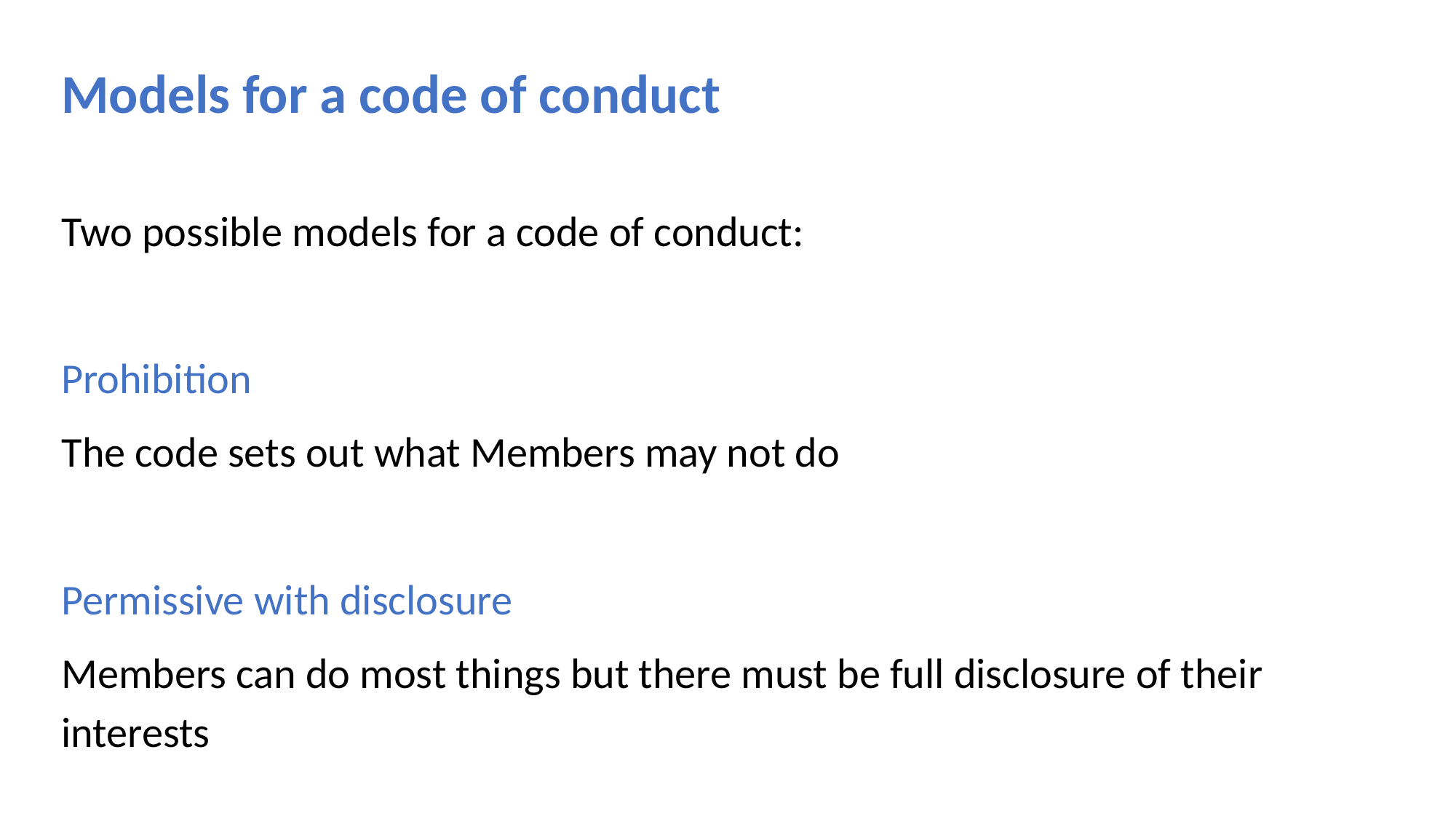

Models for a code of conduct

Two possible models for a code of conduct:

Prohibition
The code sets out what Members may not do

Permissive with disclosure
Members can do most things but there must be full disclosure of their interests